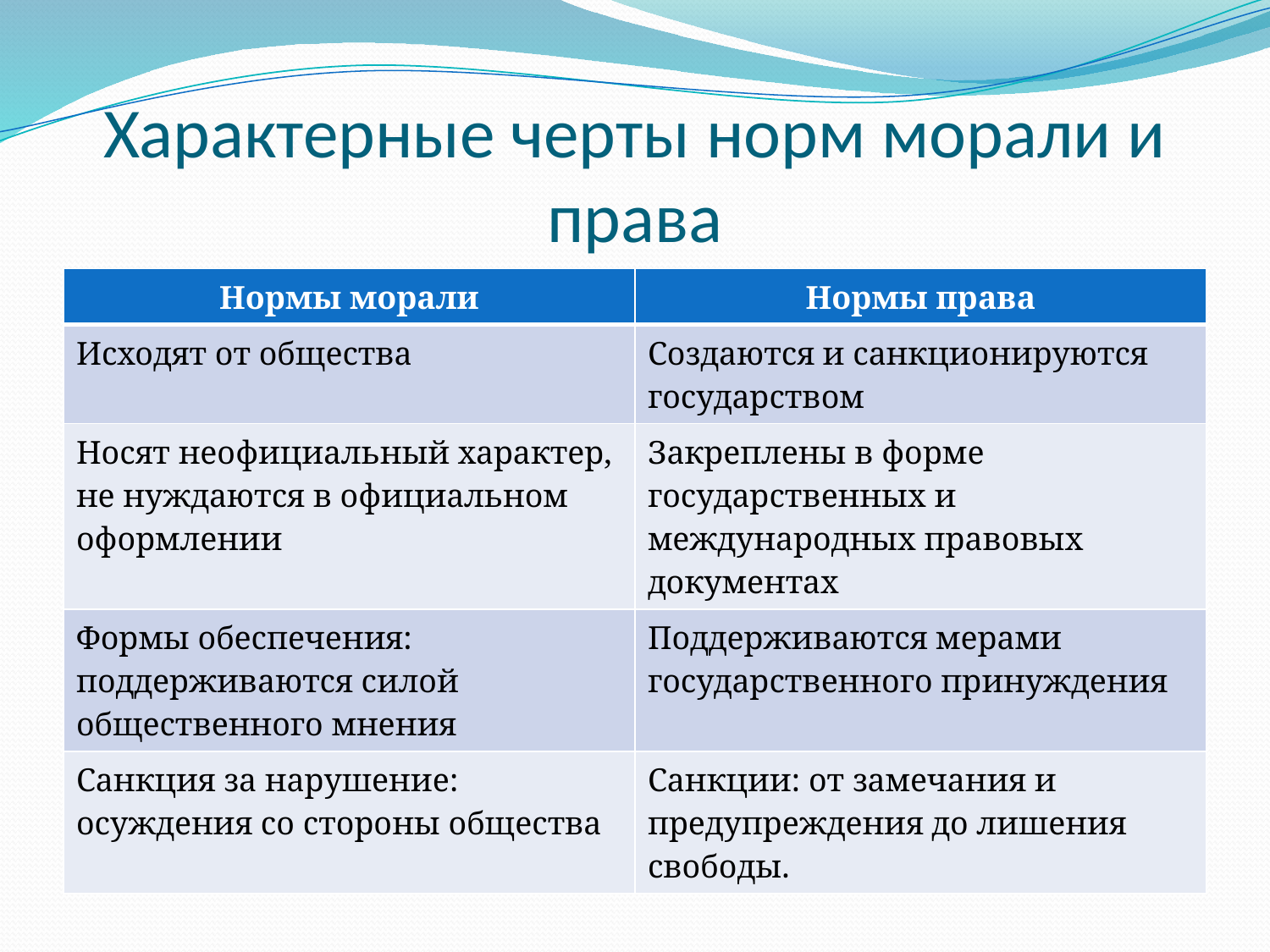

# Характерные черты норм морали и права
| Нормы морали | Нормы права |
| --- | --- |
| Исходят от общества | Создаются и санкционируются государством |
| Носят неофициальный характер, не нуждаются в официальном оформлении | Закреплены в форме государственных и международных правовых документах |
| Формы обеспечения: поддерживаются силой общественного мнения | Поддерживаются мерами государственного принуждения |
| Санкция за нарушение: осуждения со стороны общества | Санкции: от замечания и предупреждения до лишения свободы. |